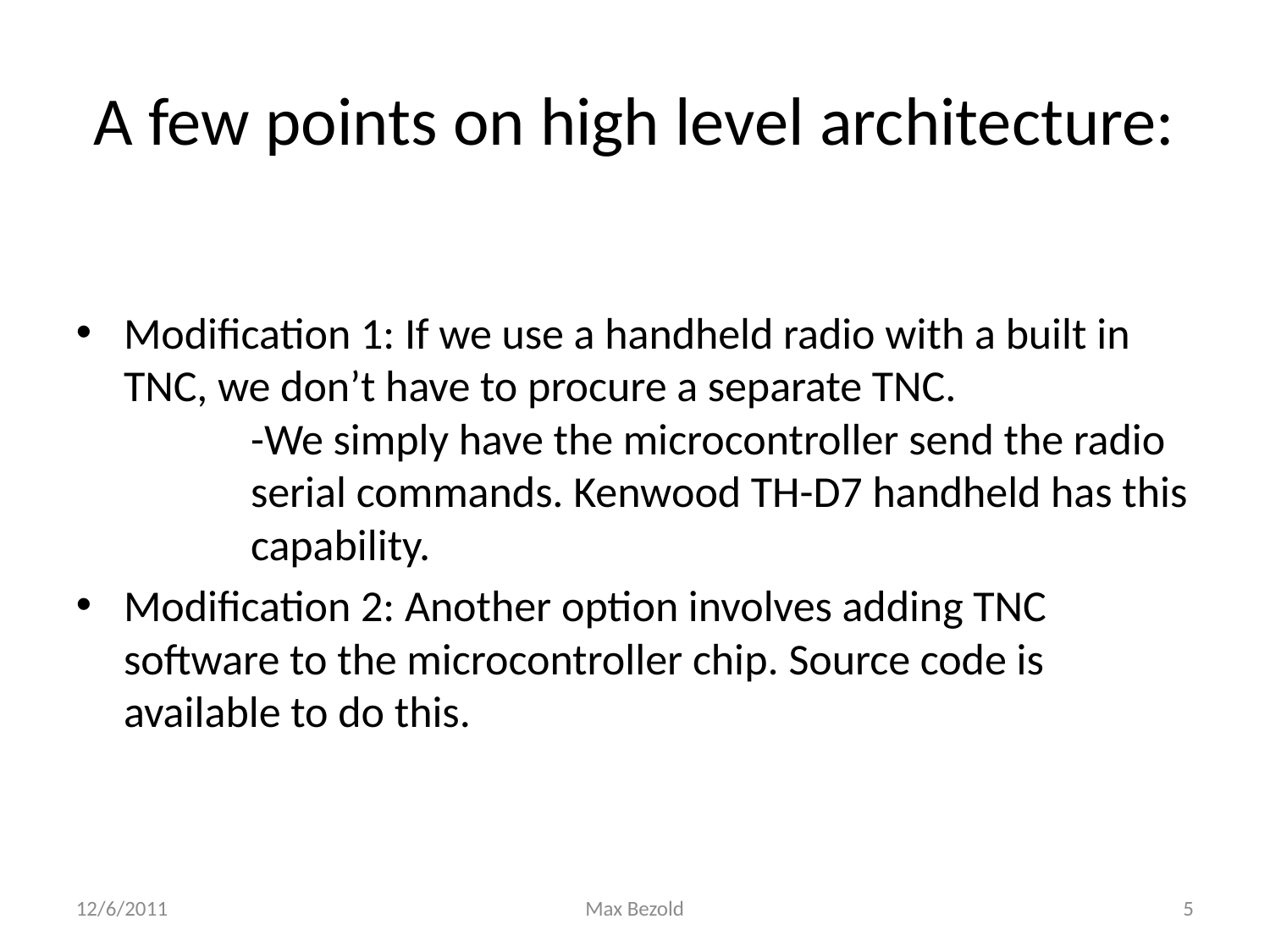

A few points on high level architecture:

Modification 1: If we use a handheld radio with a built in TNC, we don’t have to procure a separate TNC.			-We simply have the microcontroller send the radio 	serial commands. Kenwood TH-D7 handheld has this 	capability.
Modification 2: Another option involves adding TNC software to the microcontroller chip. Source code is available to do this.

12/6/2011
Max Bezold
5